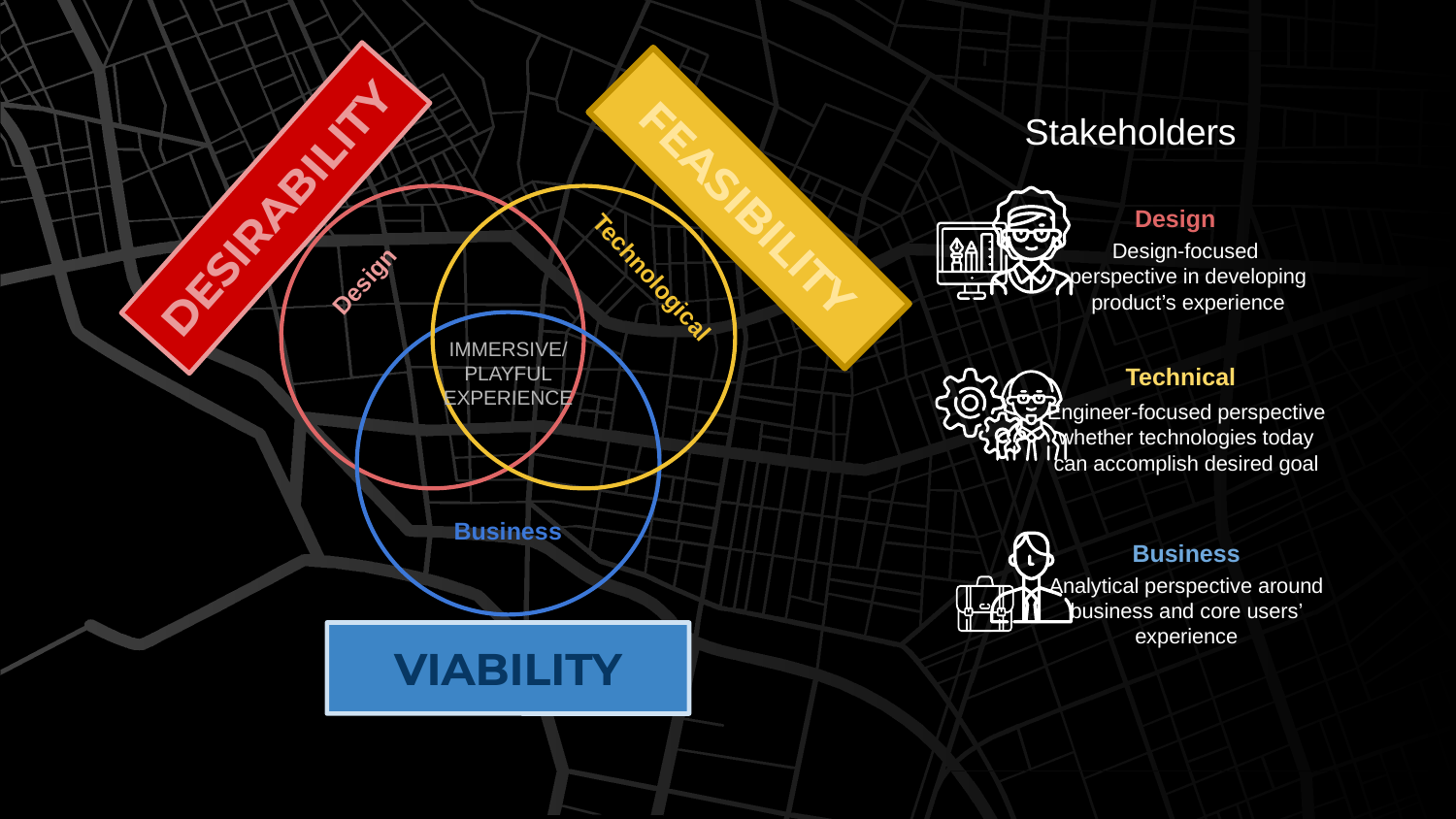

Stakeholders
FEASIBILITY
DESIRABILITY

Design
Design-focused  perspective in developing product’s experience

Technological
Design

IMMERSIVE/
PLAYFUL
EXPERIENCE
Technical
Engineer-focused perspective whether technologies today can accomplish desired goal

Business
Business
Analytical perspective around business and core users’ experience

VIABILITY